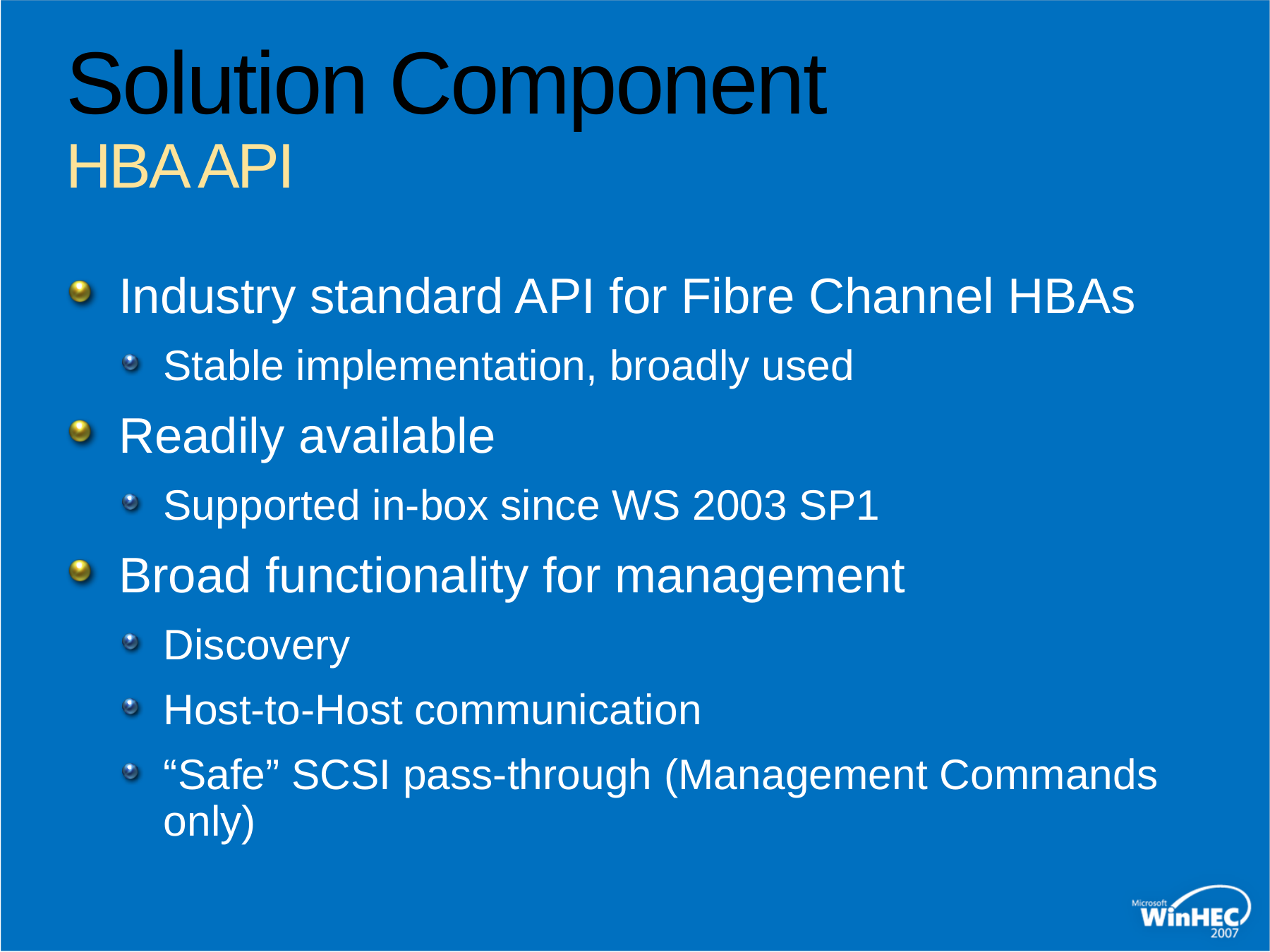

# Solution Component HBA API
Industry standard API for Fibre Channel HBAs
Stable implementation, broadly used
Readily available
Supported in-box since WS 2003 SP1
Broad functionality for management
Discovery
Host-to-Host communication
“Safe” SCSI pass-through (Management Commands only)